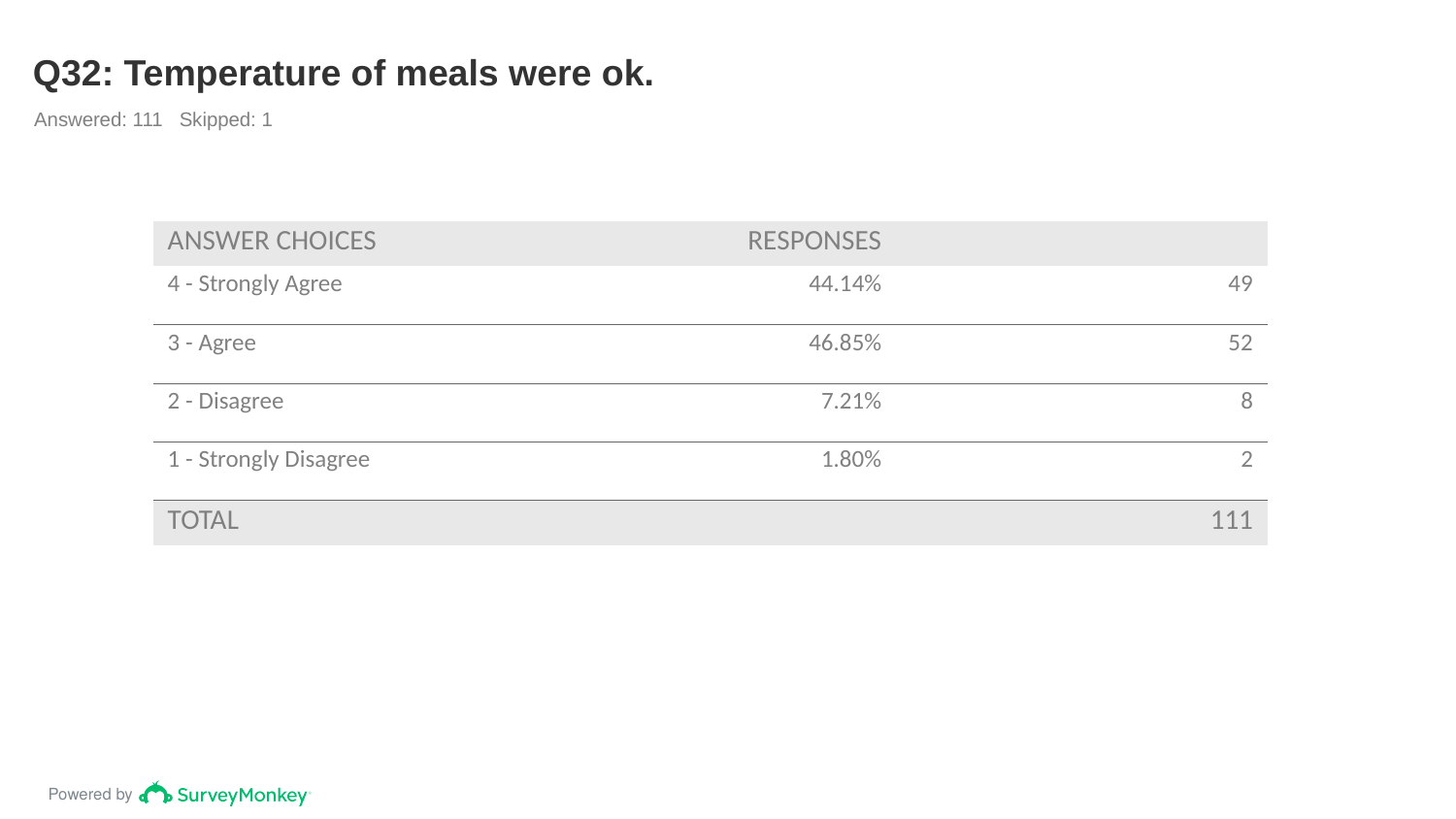

# Q32: Temperature of meals were ok.
Answered: 111   Skipped: 1
| ANSWER CHOICES | RESPONSES |  |
| --- | --- | --- |
| 4 - Strongly Agree | 44.14% | 49 |
| 3 - Agree | 46.85% | 52 |
| 2 - Disagree | 7.21% | 8 |
| 1 - Strongly Disagree | 1.80% | 2 |
| TOTAL |  | 111 |